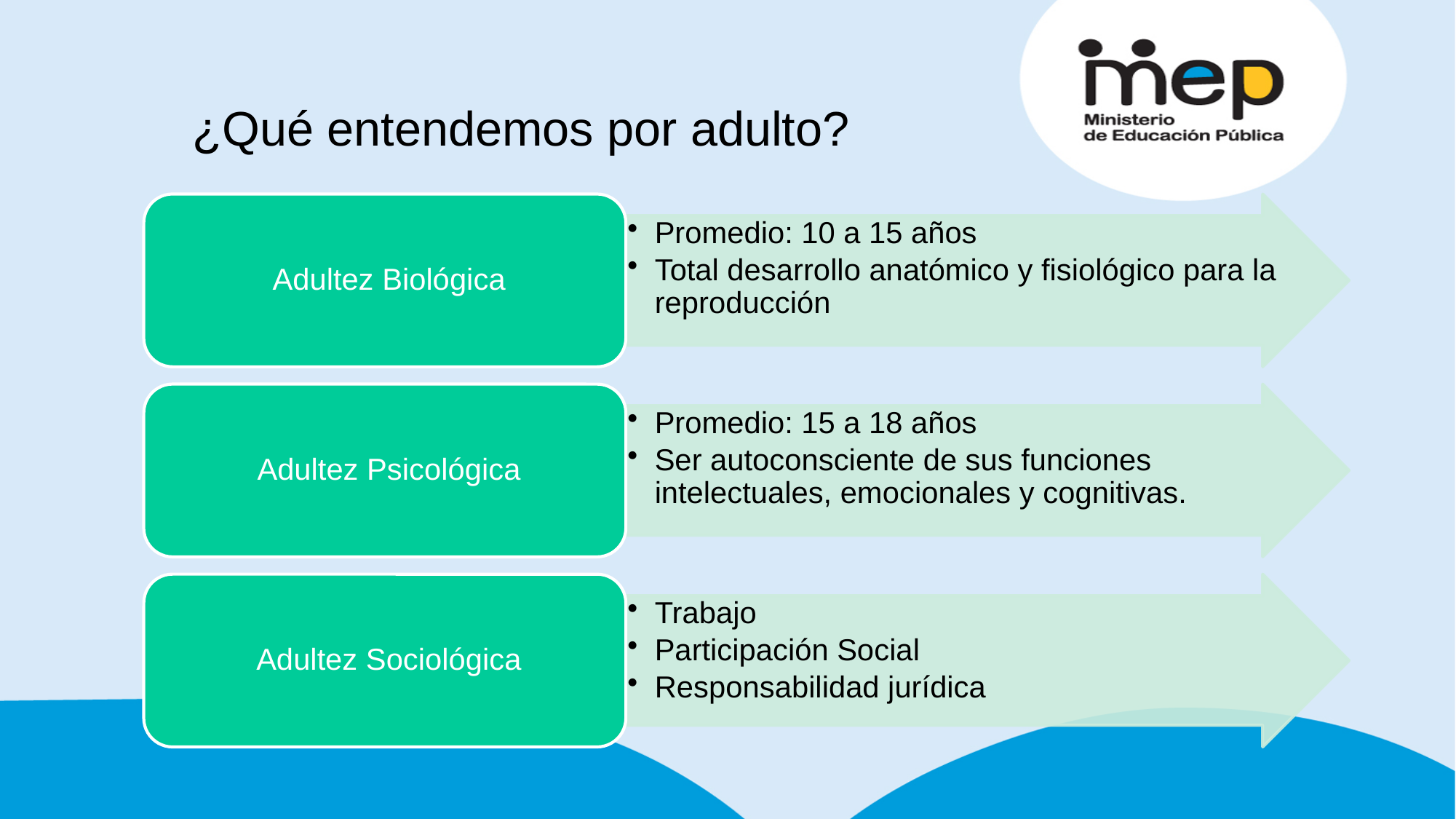

# ¿Qué entendemos por adulto?
Promedio: 10 a 15 años
Total desarrollo anatómico y fisiológico para la reproducción
Adultez Biológica
Promedio: 15 a 18 años
Ser autoconsciente de sus funciones intelectuales, emocionales y cognitivas.
Adultez Psicológica
Trabajo
Participación Social
Responsabilidad jurídica
Adultez Sociológica